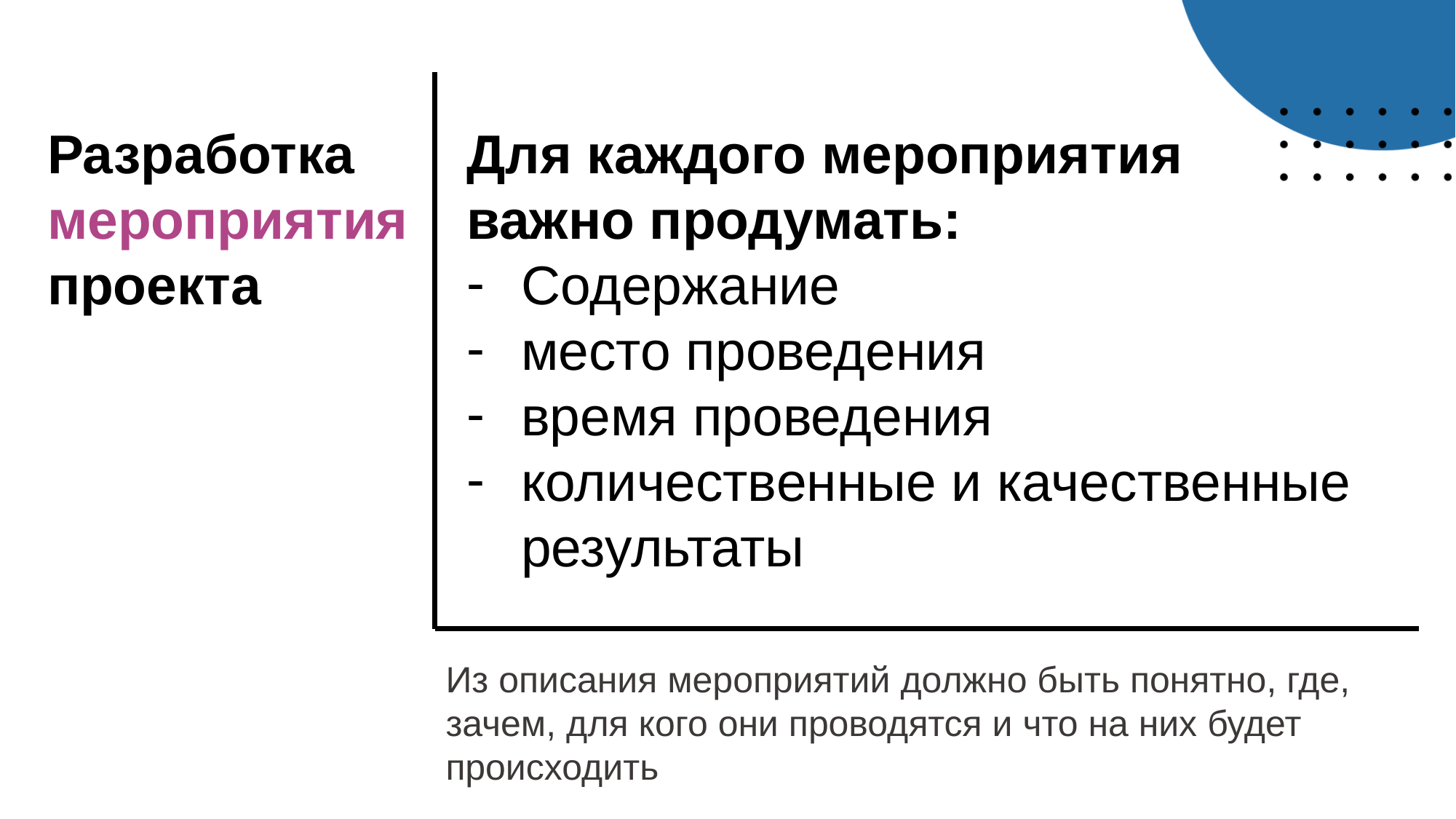

Разработка мероприятия проекта
Для каждого мероприятия
важно продумать:
Содержание
место проведения
время проведения
количественные и качественные результаты
Из описания мероприятий должно быть понятно, где, зачем, для кого они проводятся и что на них будет происходить